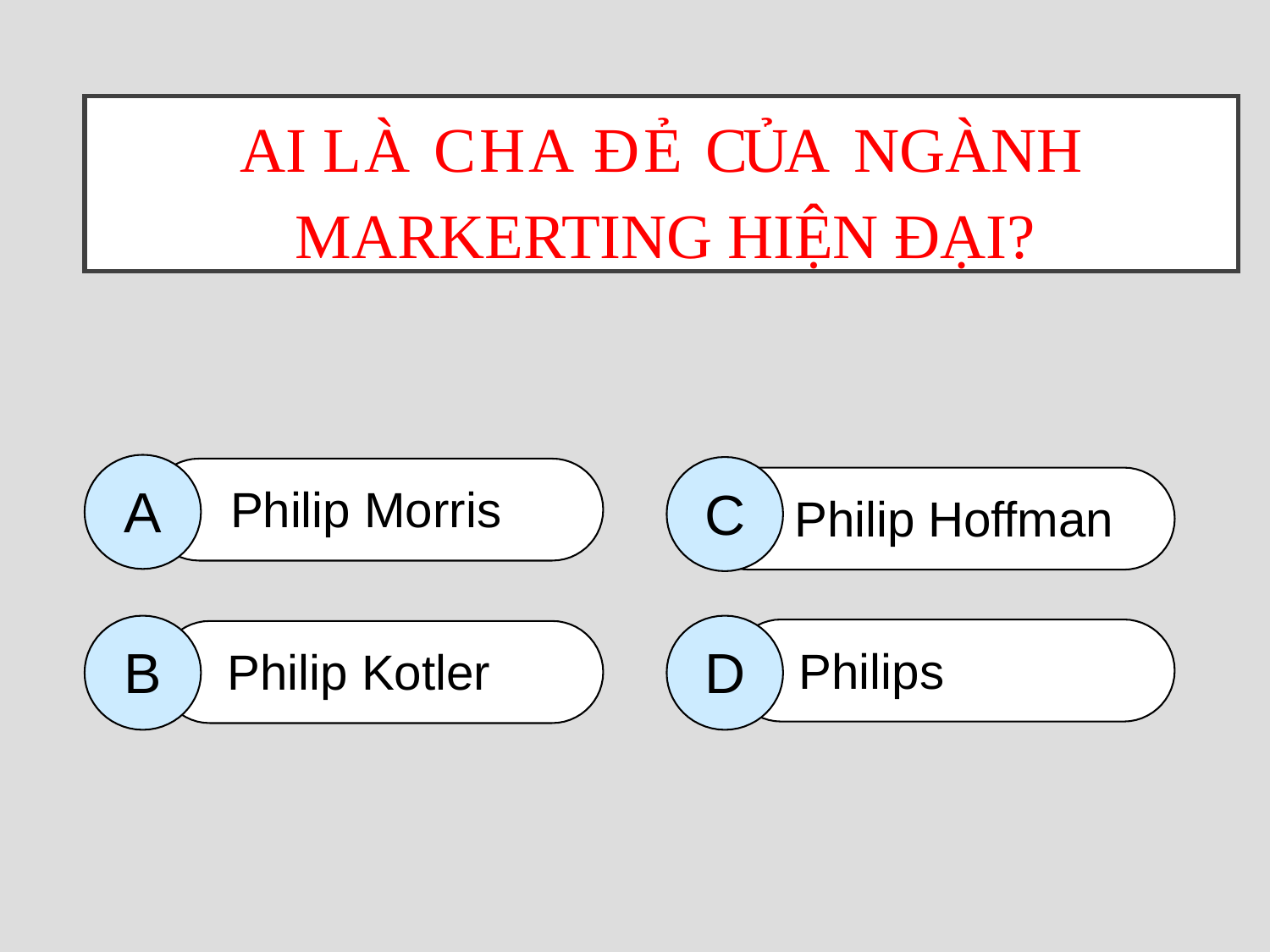

# Ai là cha đẻ của  ngành MARKERTING HIỆN ĐẠI?

A
C
Philip Morris
Philip Hoffman

B
D
Philips
Philip Kotler